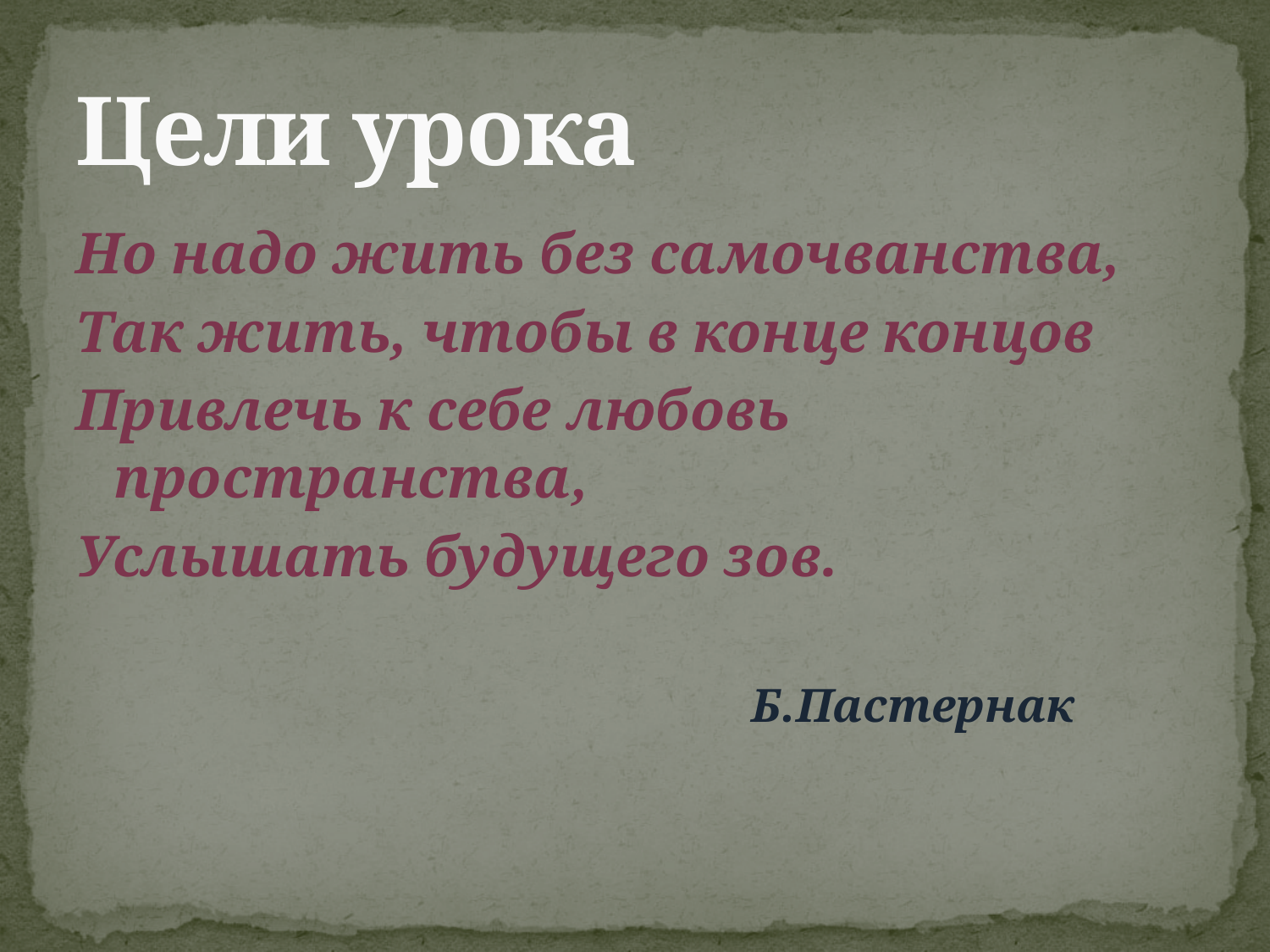

# Цели урока
Но надо жить без самочванства,
Так жить, чтобы в конце концов
Привлечь к себе любовь пространства,
Услышать будущего зов.

                                                         Б.Пастернак